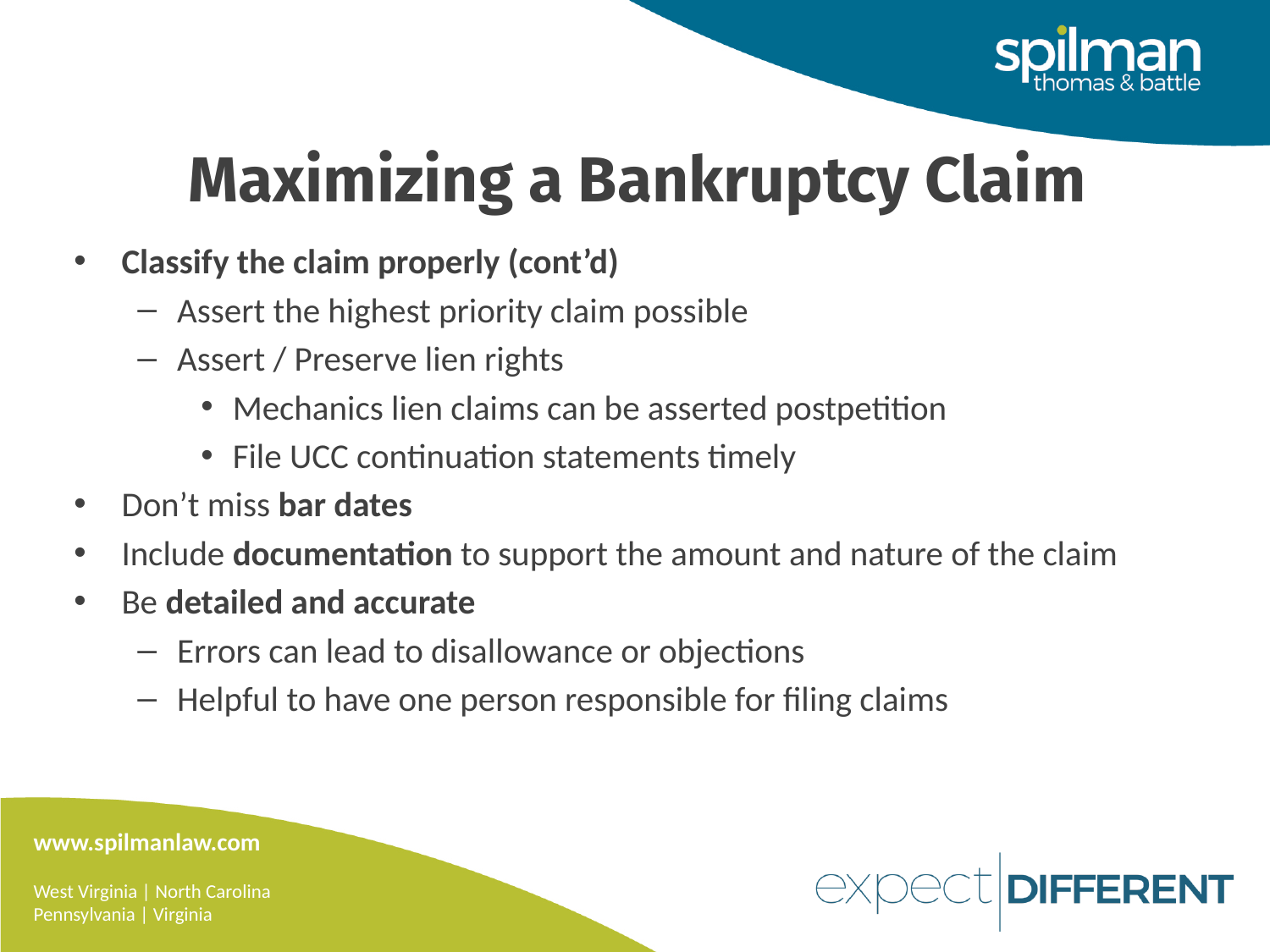

# Maximizing a Bankruptcy Claim
Classify the claim properly (cont’d)
Assert the highest priority claim possible
Assert / Preserve lien rights
Mechanics lien claims can be asserted postpetition
File UCC continuation statements timely
Don’t miss bar dates
Include documentation to support the amount and nature of the claim
Be detailed and accurate
Errors can lead to disallowance or objections
Helpful to have one person responsible for filing claims